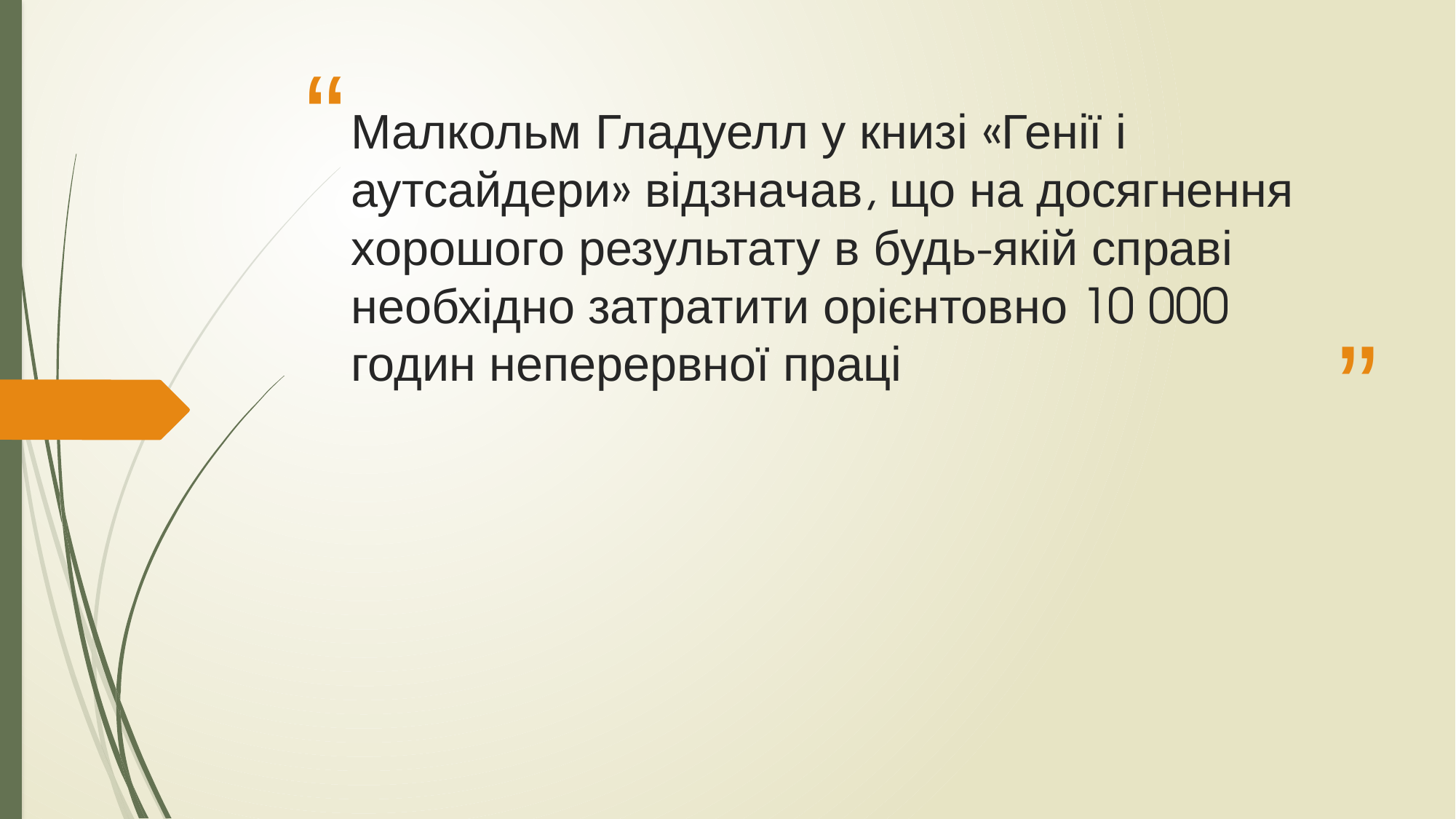

# Малкольм Гладуелл у книзі «Генії і аутсайдери» відзначав, що на досягнення хорошого результату в будь-якій справі необхідно затратити орієнтовно 10 000 годин неперервної праці